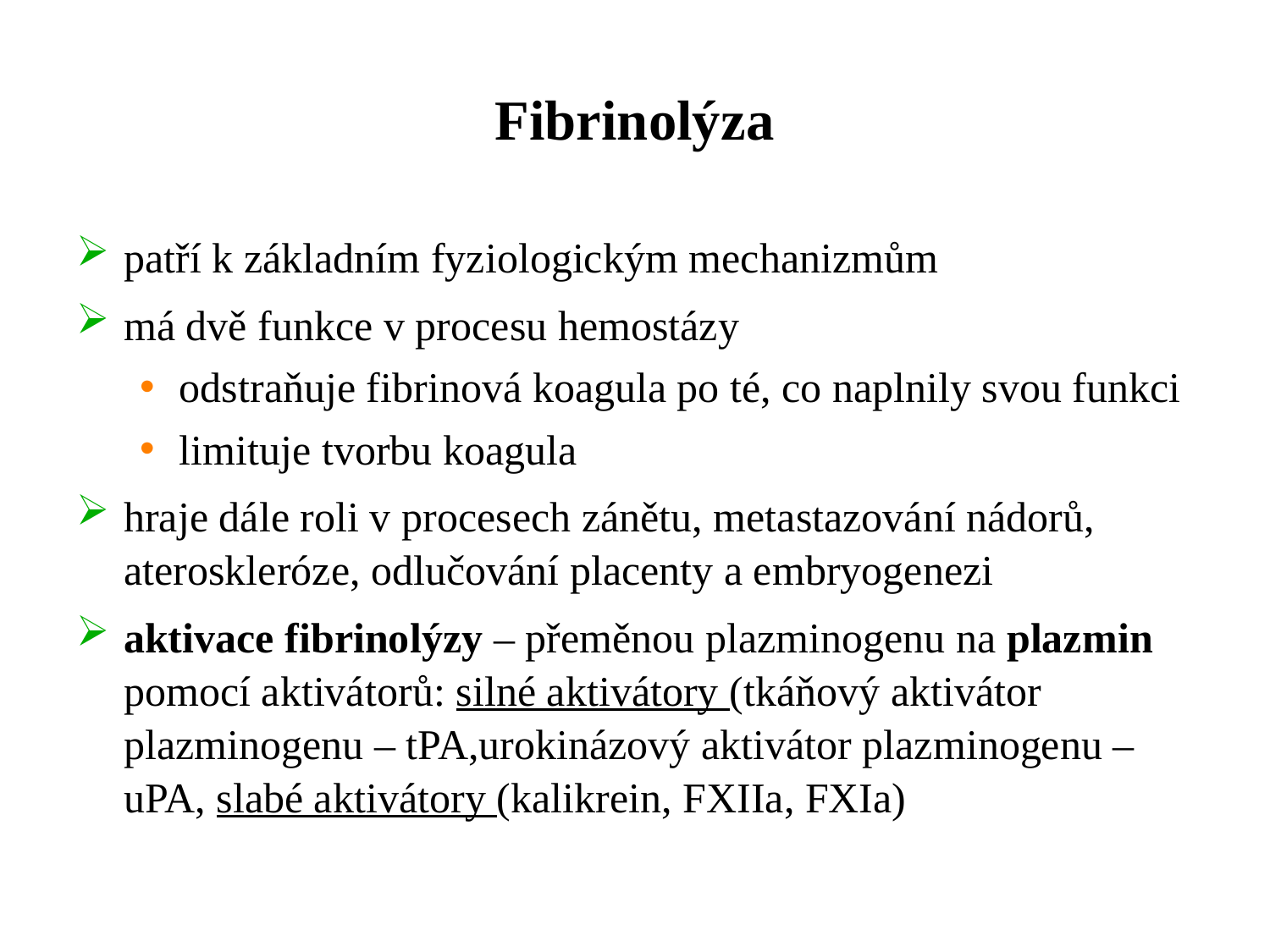

# Fibrinolýza
patří k základním fyziologickým mechanizmům
má dvě funkce v procesu hemostázy
odstraňuje fibrinová koagula po té, co naplnily svou funkci
limituje tvorbu koagula
hraje dále roli v procesech zánětu, metastazování nádorů, ateroskleróze, odlučování placenty a embryogenezi
aktivace fibrinolýzy – přeměnou plazminogenu na plazmin pomocí aktivátorů: silné aktivátory (tkáňový aktivátor plazminogenu – tPA,urokinázový aktivátor plazminogenu – uPA, slabé aktivátory (kalikrein, FXIIa, FXIa)